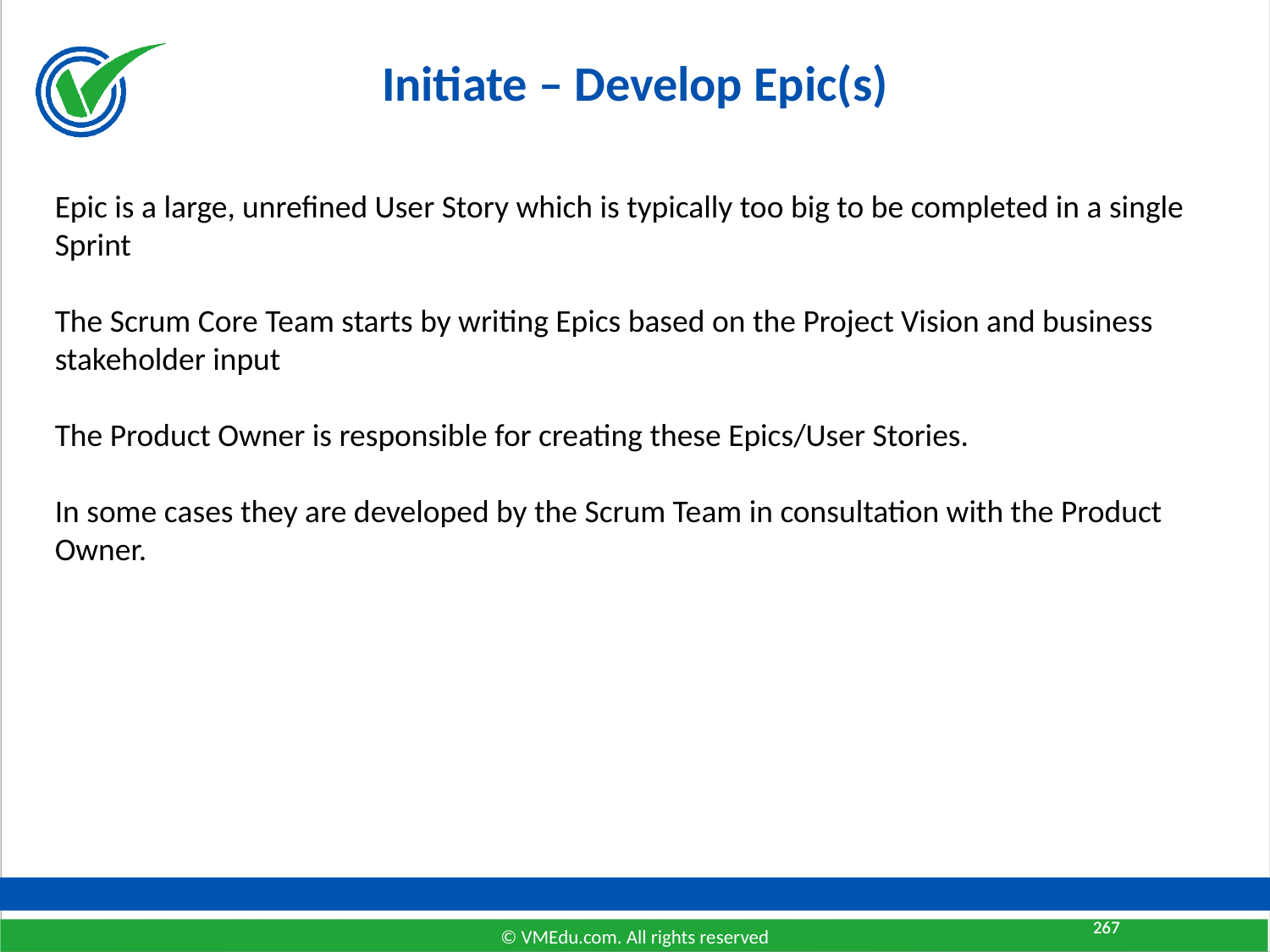

# Initiate – Develop Epic(s)
Epic is a large, unrefined User Story which is typically too big to be completed in a single Sprint

The Scrum Core Team starts by writing Epics based on the Project Vision and business stakeholder input

The Product Owner is responsible for creating these Epics/User Stories.

In some cases they are developed by the Scrum Team in consultation with the Product Owner.

267